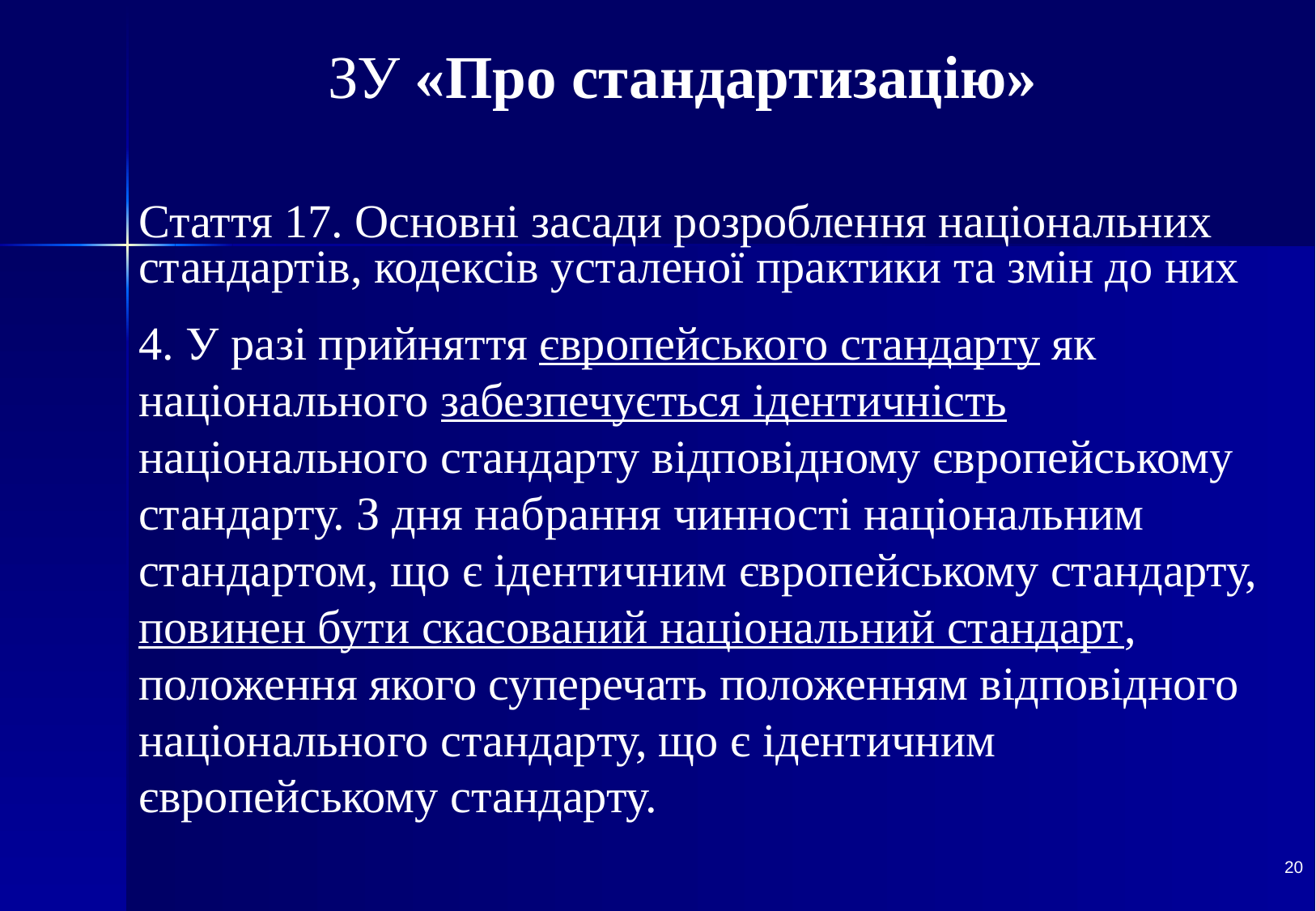

# ЗУ «Про стандартизацію»
Стаття 17. Основні засади розроблення національних стандартів, кодексів усталеної практики та змін до них
4. У разі прийняття європейського стандарту як національного забезпечується ідентичність національного стандарту відповідному європейському стандарту. З дня набрання чинності національним стандартом, що є ідентичним європейському стандарту, повинен бути скасований національний стандарт, положення якого суперечать положенням відповідного національного стандарту, що є ідентичним європейському стандарту.
20